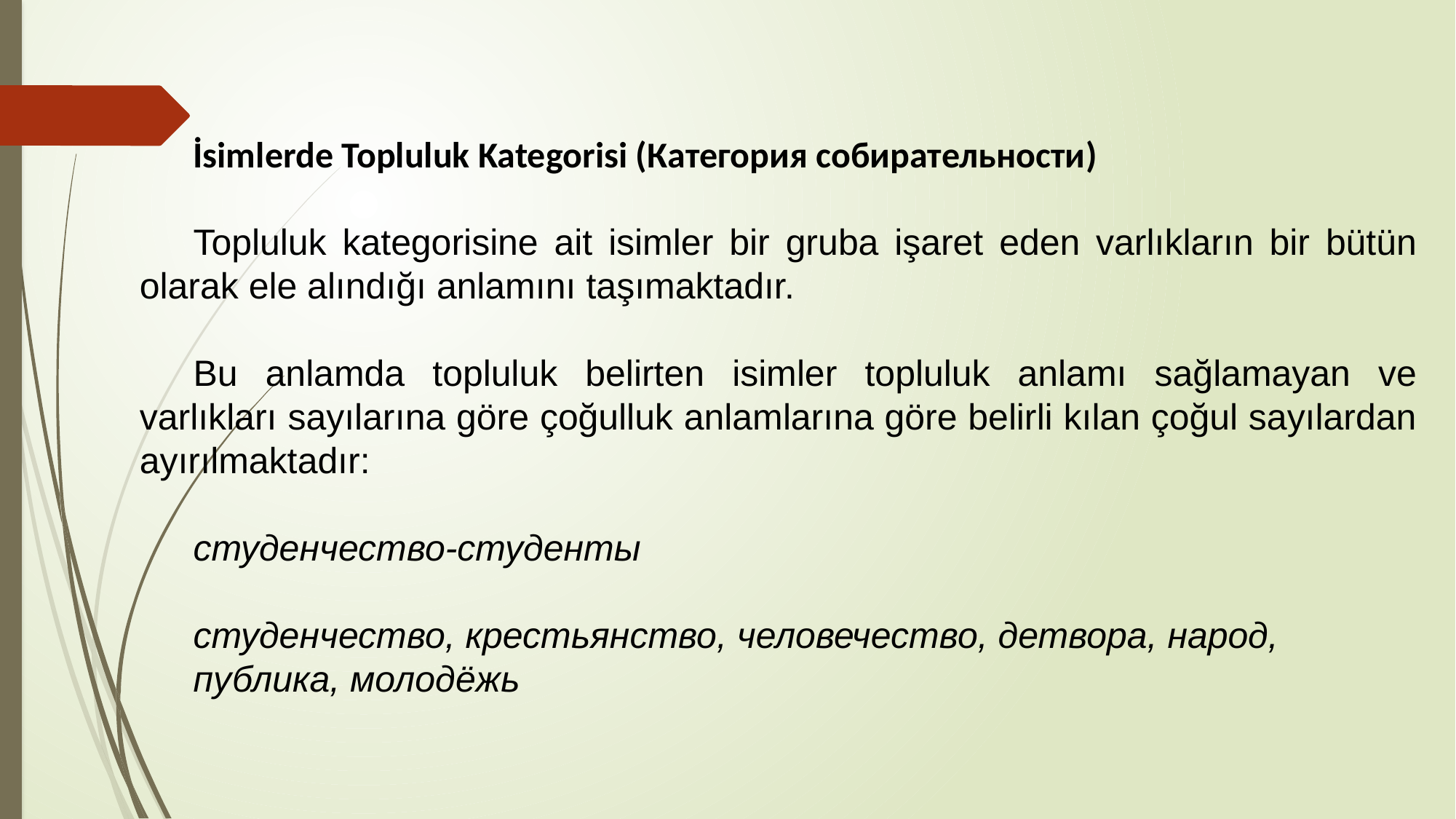

İsimlerde Topluluk Kategorisi (Категория собирательности)

Topluluk kategorisine ait isimler bir gruba işaret eden varlıkların bir bütün olarak ele alındığı anlamını taşımaktadır.

Bu anlamda topluluk belirten isimler topluluk anlamı sağlamayan ve varlıkları sayılarına göre çoğulluk anlamlarına göre belirli kılan çoğul sayılardan ayırılmaktadır:

студенчество-студенты

студенчество, крестьянство, человечество, детвора, народ,
публика, молодёжь